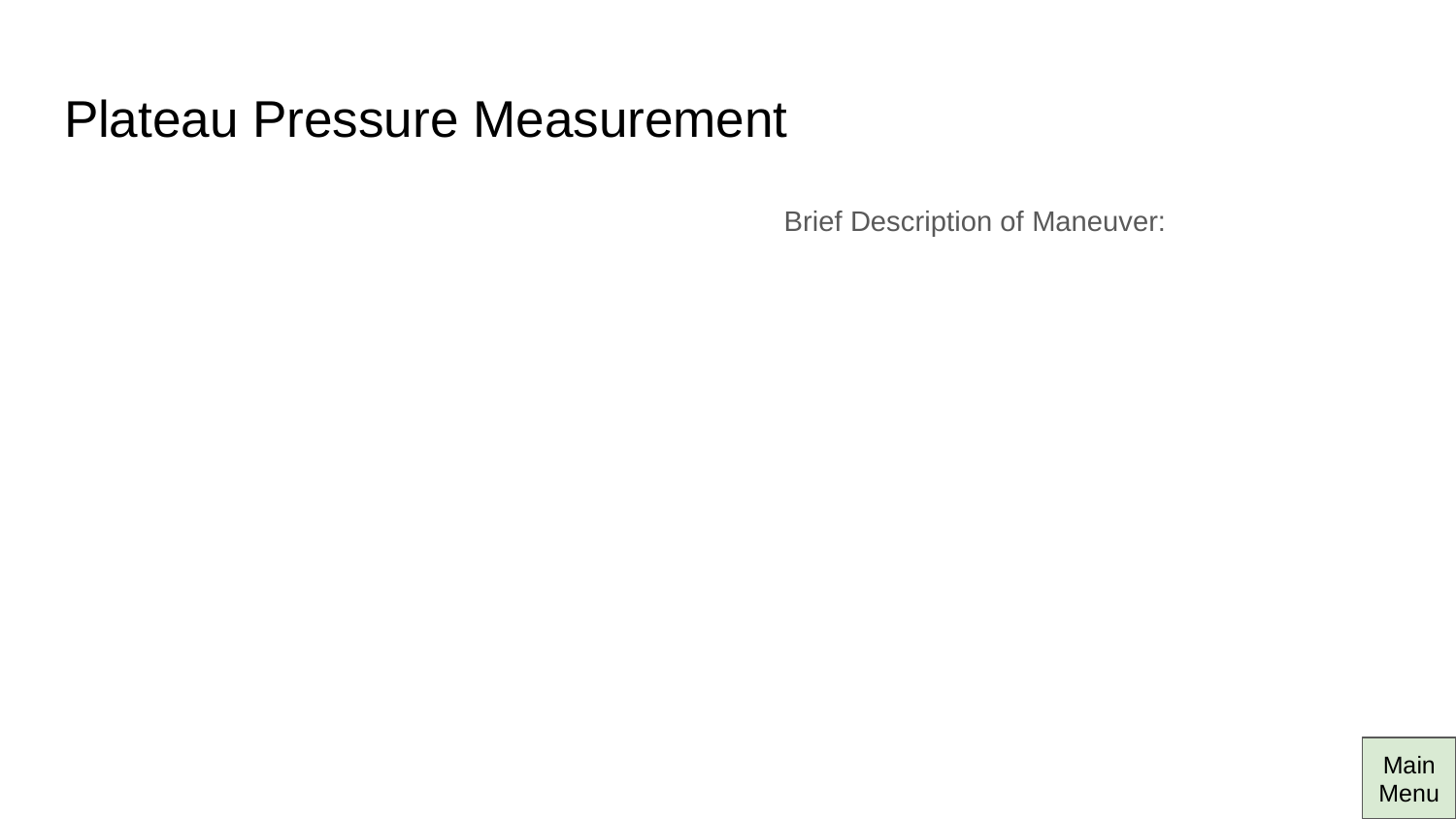

# Plateau Pressure Measurement

Brief Description of Maneuver:
Main Menu